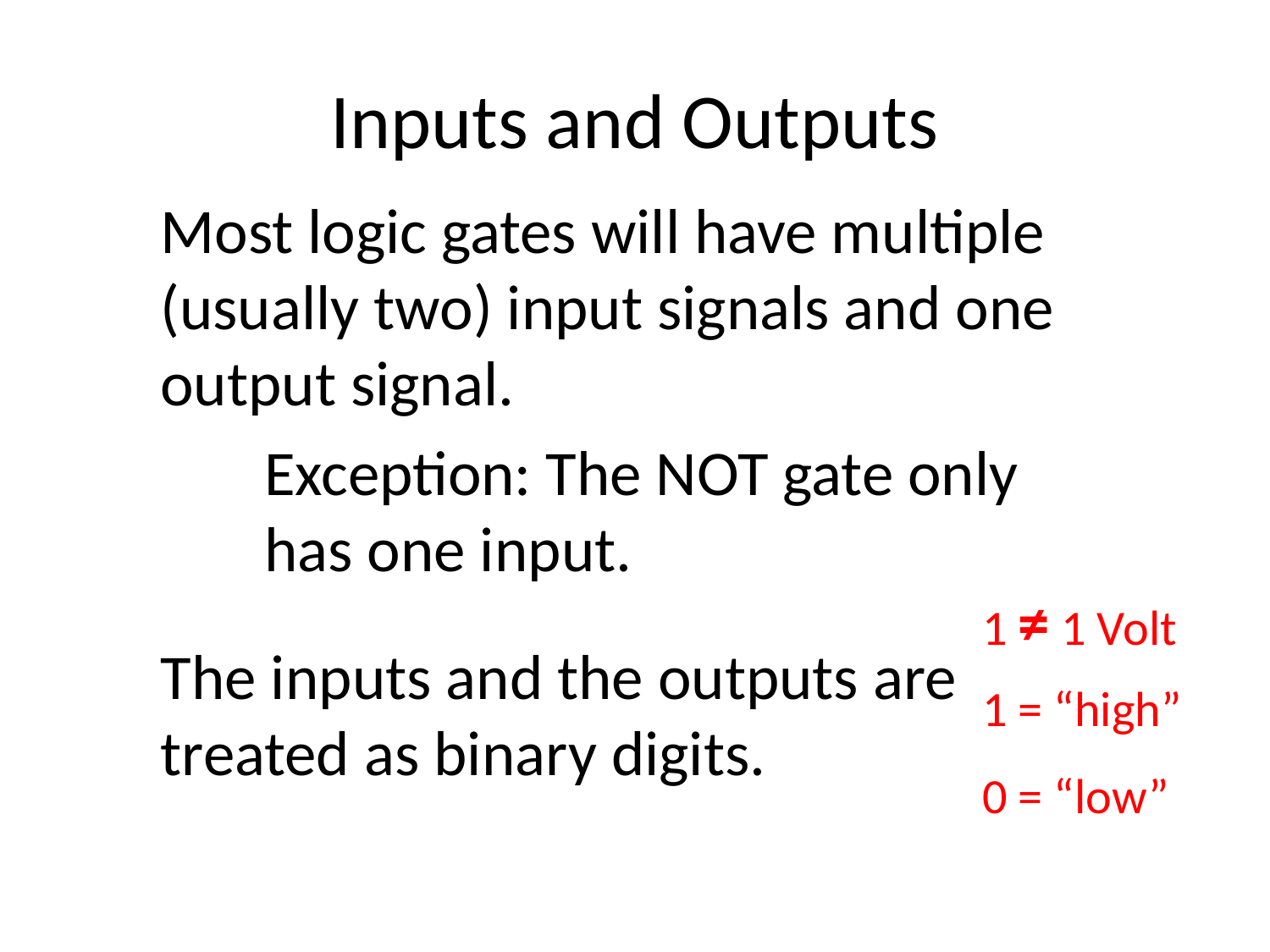

# Inputs and Outputs
Most logic gates will have multiple (usually two) input signals and one output signal.
Exception: The NOT gate only has one input.
  1 ≠ 1 Volt
The inputs and the outputs are treated as binary digits.
  1 = “high”
  0 = “low”